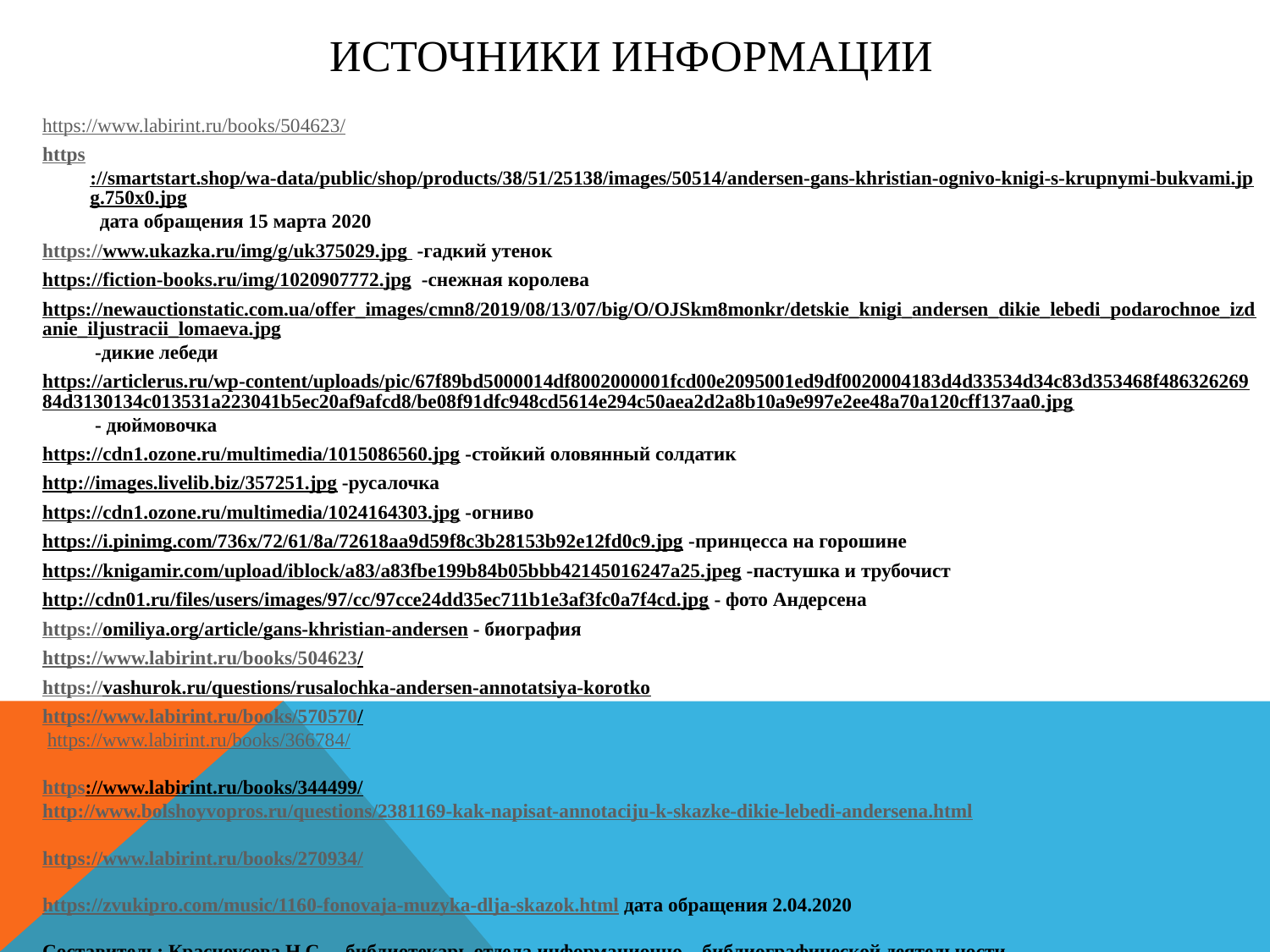

# Источники информации
https://www.labirint.ru/books/504623/
https://smartstart.shop/wa-data/public/shop/products/38/51/25138/images/50514/andersen-gans-khristian-ognivo-knigi-s-krupnymi-bukvami.jpg.750x0.jpg  дата обращения 15 марта 2020
https://www.ukazka.ru/img/g/uk375029.jpg  -гадкий утенок
https://fiction-books.ru/img/1020907772.jpg  -снежная королева
https://newauctionstatic.com.ua/offer_images/cmn8/2019/08/13/07/big/O/OJSkm8monkr/detskie_knigi_andersen_dikie_lebedi_podarochnoe_izdanie_iljustracii_lomaeva.jpg -дикие лебеди
https://articlerus.ru/wp-content/uploads/pic/67f89bd5000014df8002000001fcd00e2095001ed9df0020004183d4d33534d34c83d353468f48632626984d3130134c013531a223041b5ec20af9afcd8/be08f91dfc948cd5614e294c50aea2d2a8b10a9e997e2ee48a70a120cff137aa0.jpg - дюймовочка
https://cdn1.ozone.ru/multimedia/1015086560.jpg -стойкий оловянный солдатик
http://images.livelib.biz/357251.jpg -русалочка
https://cdn1.ozone.ru/multimedia/1024164303.jpg -огниво
https://i.pinimg.com/736x/72/61/8a/72618aa9d59f8c3b28153b92e12fd0c9.jpg -принцесса на горошине
https://knigamir.com/upload/iblock/a83/a83fbe199b84b05bbb42145016247a25.jpeg -пастушка и трубочист
http://cdn01.ru/files/users/images/97/cc/97cce24dd35ec711b1e3af3fc0a7f4cd.jpg - фото Андерсена
https://omiliya.org/article/gans-khristian-andersen - биография
https://www.labirint.ru/books/504623/
https://vashurok.ru/questions/rusalochka-andersen-annotatsiya-korotko
https://www.labirint.ru/books/570570/
 https://www.labirint.ru/books/366784/

https://www.labirint.ru/books/344499/
http://www.bolshoyvopros.ru/questions/2381169-kak-napisat-annotaciju-k-skazke-dikie-lebedi-andersena.html

https://www.labirint.ru/books/270934/
https://zvukipro.com/music/1160-fonovaja-muzyka-dlja-skazok.html дата обращения 2.04.2020

Составитель: Красноусова Н.С.  - библиотекарь отдела информационно – библиографической деятельности